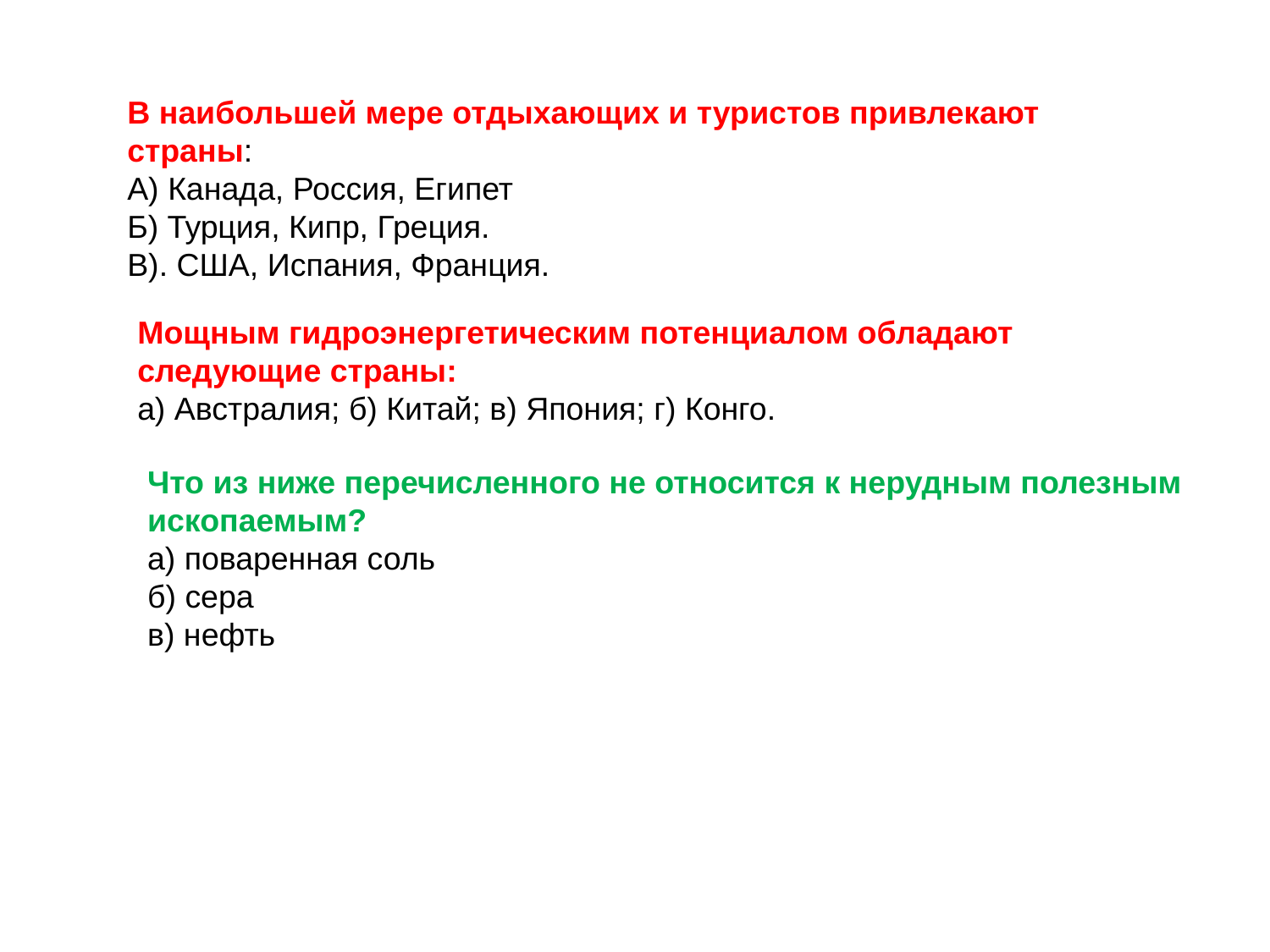

В наибольшей мере отдыхающих и туристов привлекают страны:
А) Канада, Россия, Египет
Б) Турция, Кипр, Греция.
В). США, Испания, Франция.
Мощным гидроэнергетическим потенциалом обладают следующие страны:
а) Австралия; б) Китай; в) Япония; г) Конго.
Что из ниже перечисленного не относится к нерудным полезным ископаемым?
а) поваренная соль
б) сера
в) нефть